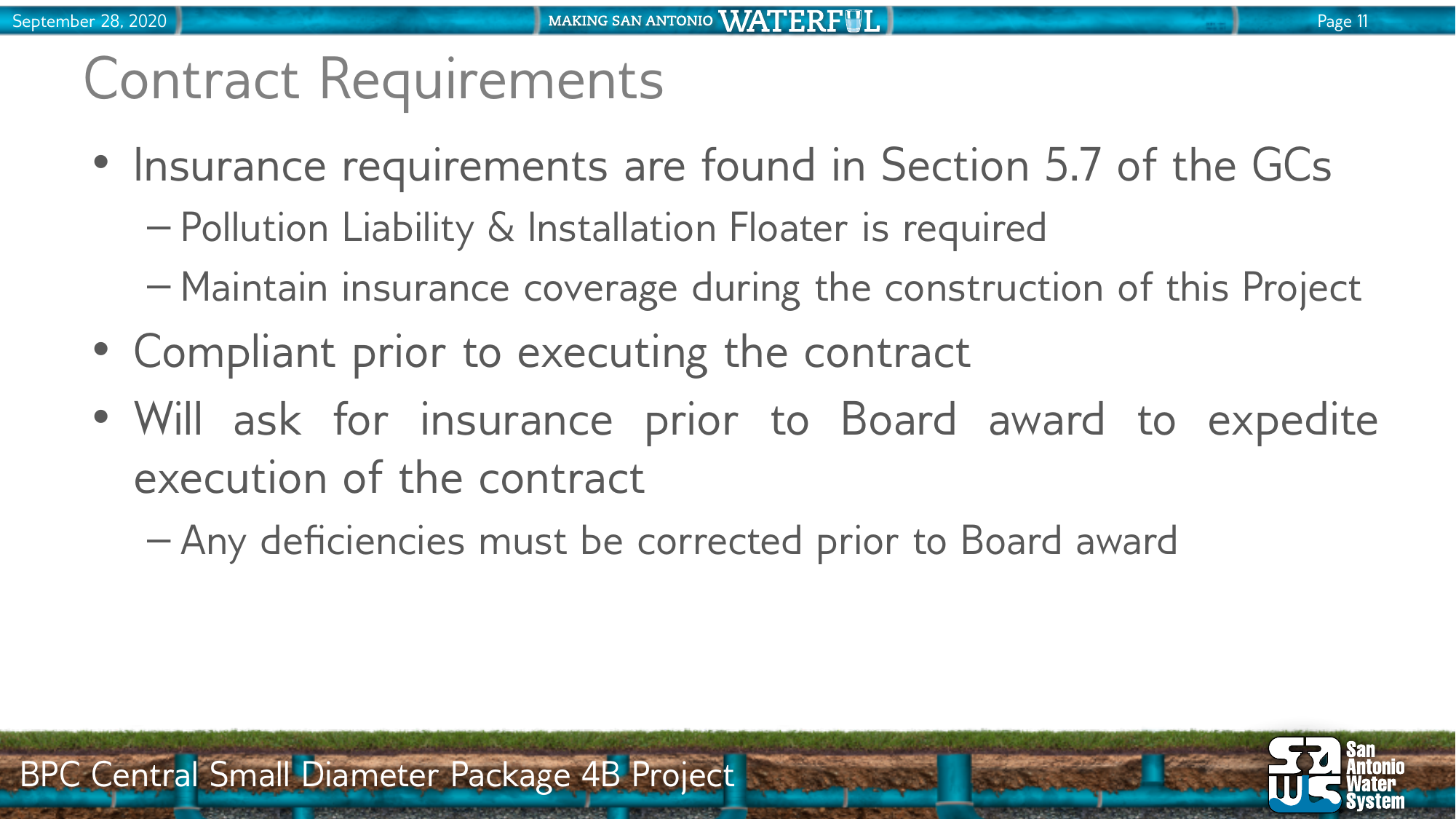

# Contract Requirements
Insurance requirements are found in Section 5.7 of the GCs
Pollution Liability & Installation Floater is required
Maintain insurance coverage during the construction of this Project
Compliant prior to executing the contract
Will ask for insurance prior to Board award to expedite execution of the contract
Any deficiencies must be corrected prior to Board award